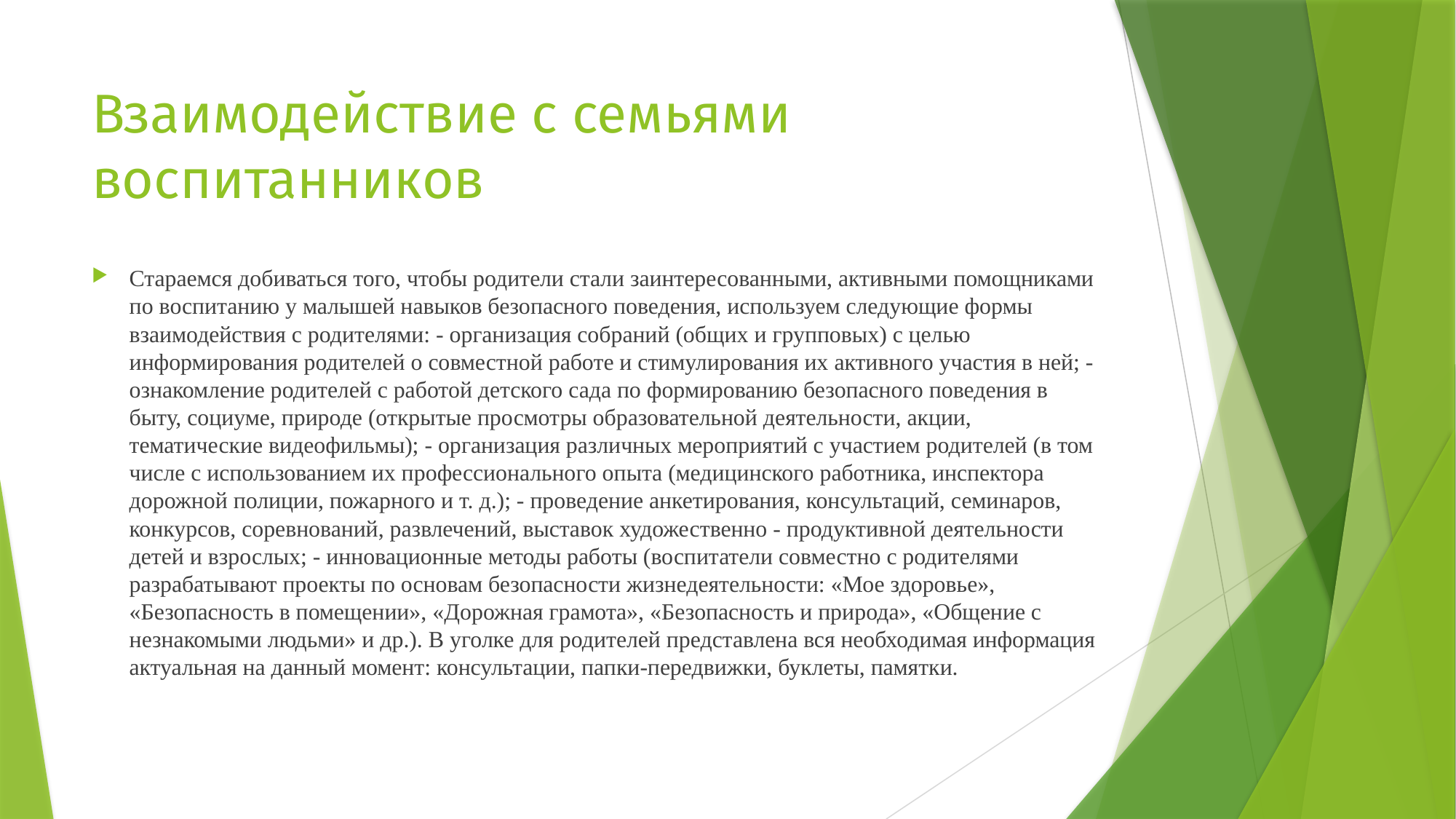

# Взаимодействие с семьями воспитанников
Стараемся добиваться того, чтобы родители стали заинтересованными, активными помощниками по воспитанию у малышей навыков безопасного поведения, используем следующие формы взаимодействия с родителями: - организация собраний (общих и групповых) с целью информирования родителей о совместной работе и стимулирования их активного участия в ней; - ознакомление родителей с работой детского сада по формированию безопасного поведения в быту, социуме, природе (открытые просмотры образовательной деятельности, акции, тематические видеофильмы); - организация различных мероприятий с участием родителей (в том числе с использованием их профессионального опыта (медицинского работника, инспектора дорожной полиции, пожарного и т. д.); - проведение анкетирования, консультаций, семинаров, конкурсов, соревнований, развлечений, выставок художественно - продуктивной деятельности детей и взрослых; - инновационные методы работы (воспитатели совместно с родителями разрабатывают проекты по основам безопасности жизнедеятельности: «Мое здоровье», «Безопасность в помещении», «Дорожная грамота», «Безопасность и природа», «Общение с незнакомыми людьми» и др.). В уголке для родителей представлена вся необходимая информация актуальная на данный момент: консультации, папки-передвижки, буклеты, памятки.